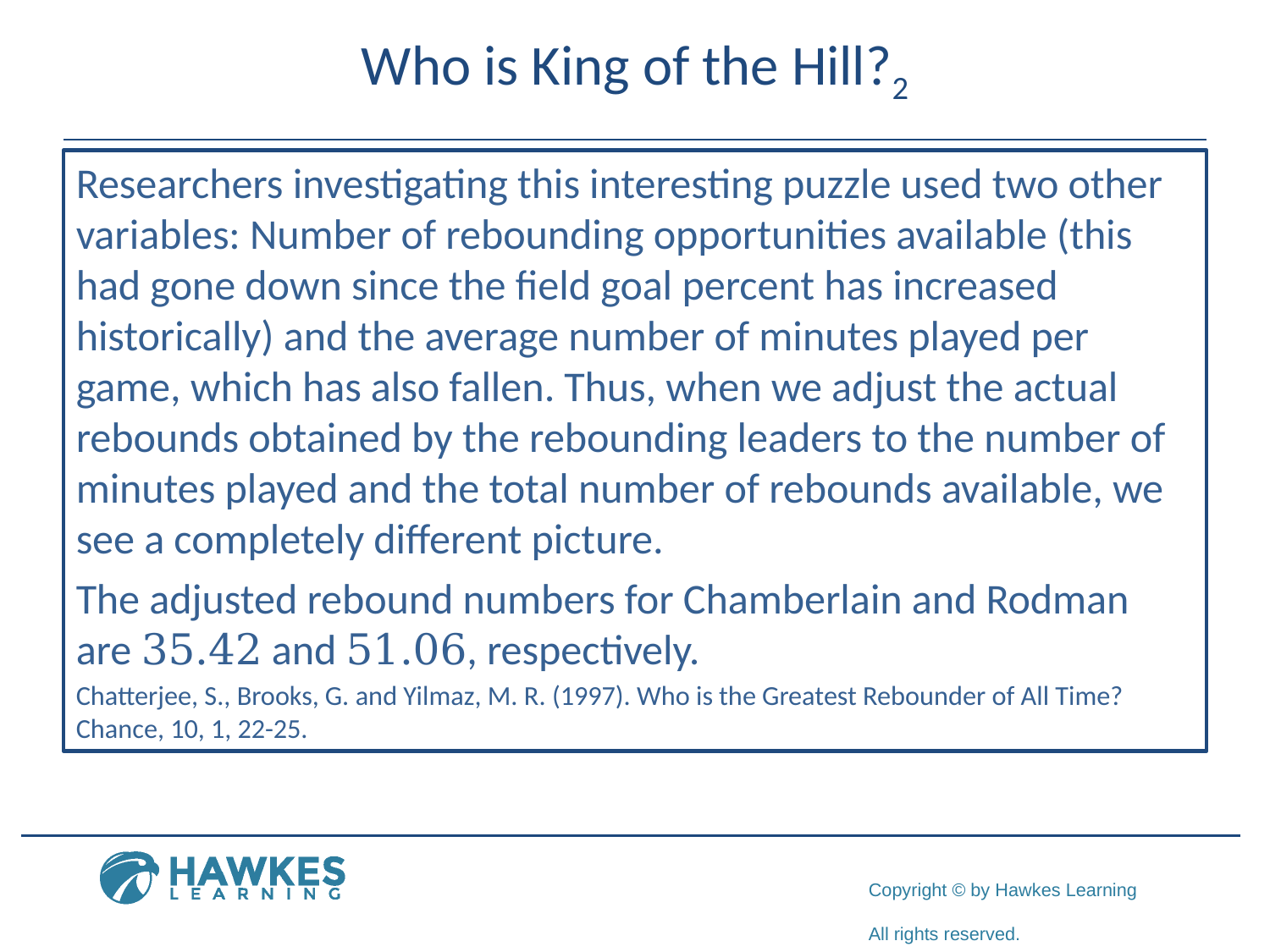

# Who is King of the Hill?2
Researchers investigating this interesting puzzle used two other variables: Number of rebounding opportunities available (this had gone down since the field goal percent has increased historically) and the average number of minutes played per game, which has also fallen. Thus, when we adjust the actual rebounds obtained by the rebounding leaders to the number of minutes played and the total number of rebounds available, we see a completely different picture.
The adjusted rebound numbers for Chamberlain and Rodman are 35.42 and 51.06, respectively.
Chatterjee, S., Brooks, G. and Yilmaz, M. R. (1997). Who is the Greatest Rebounder of All Time? Chance, 10, 1, 22-25.